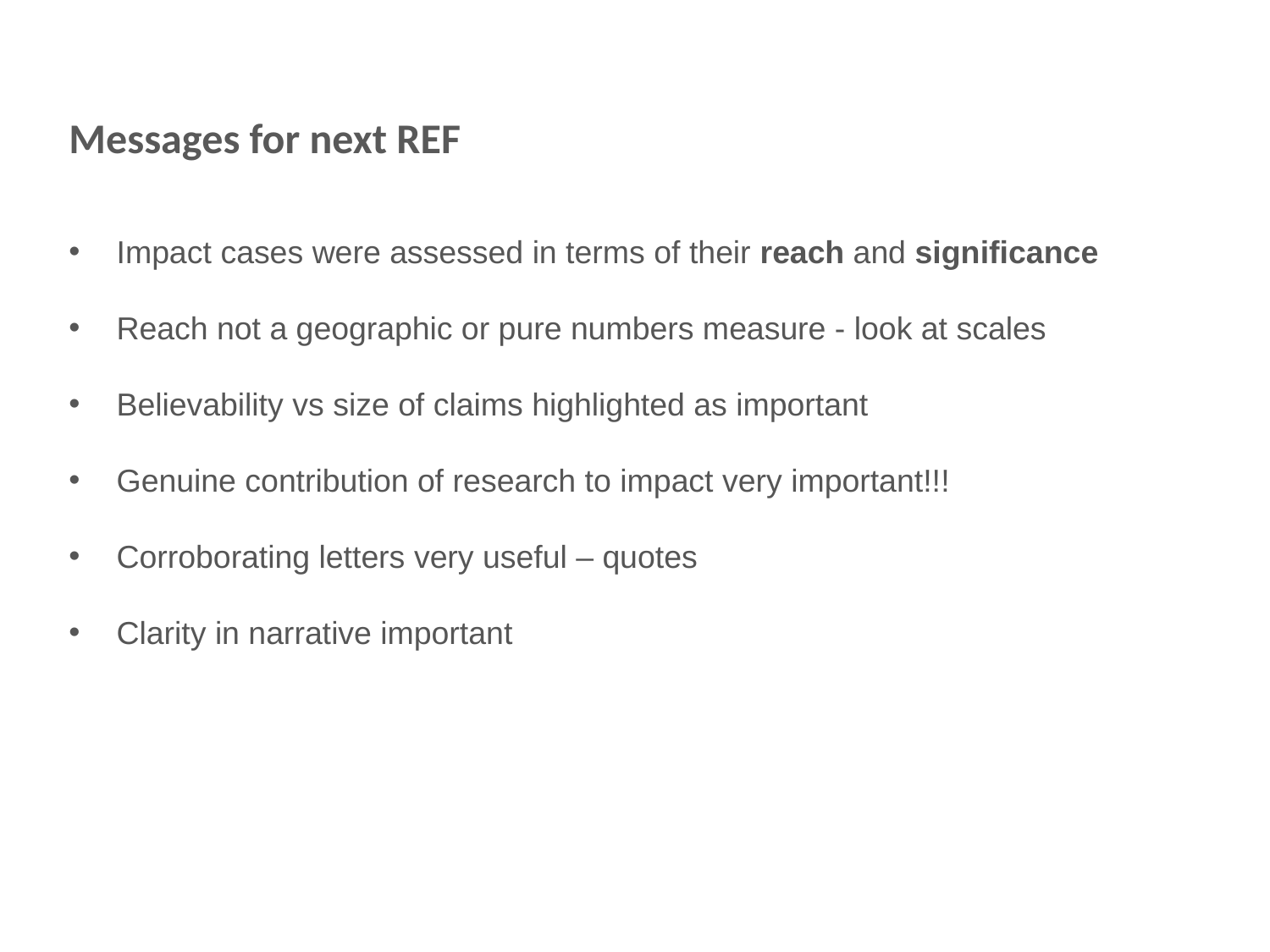

Messages for next REF
Impact cases were assessed in terms of their reach and significance

Reach not a geographic or pure numbers measure - look at scales

Believability vs size of claims highlighted as important

Genuine contribution of research to impact very important!!!

Corroborating letters very useful – quotes

Clarity in narrative important